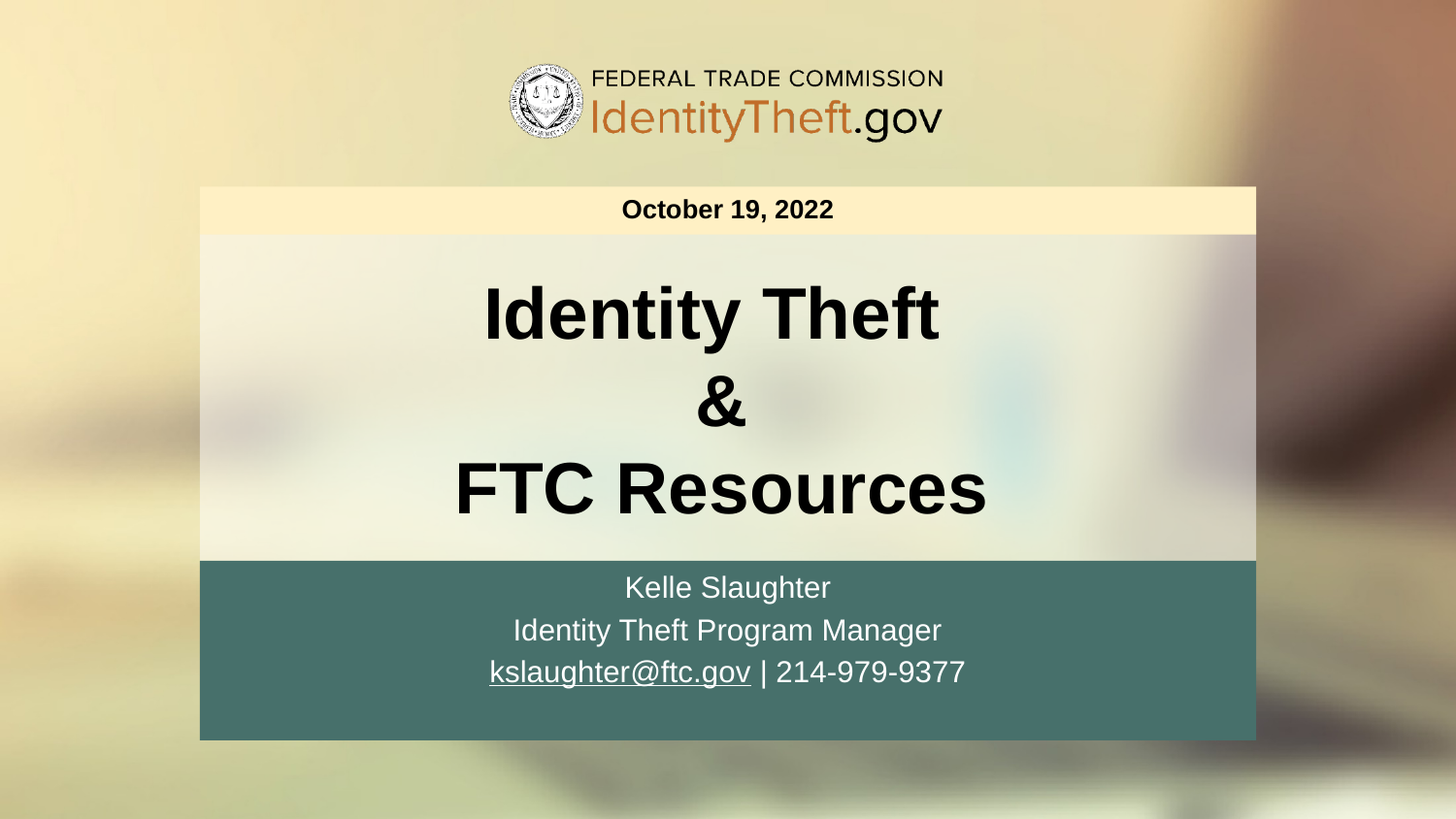

October 19, 2022
# Identity Theft & FTC Resources
Kelle Slaughter
Identity Theft Program Manager
kslaughter@ftc.gov | 214-979-9377